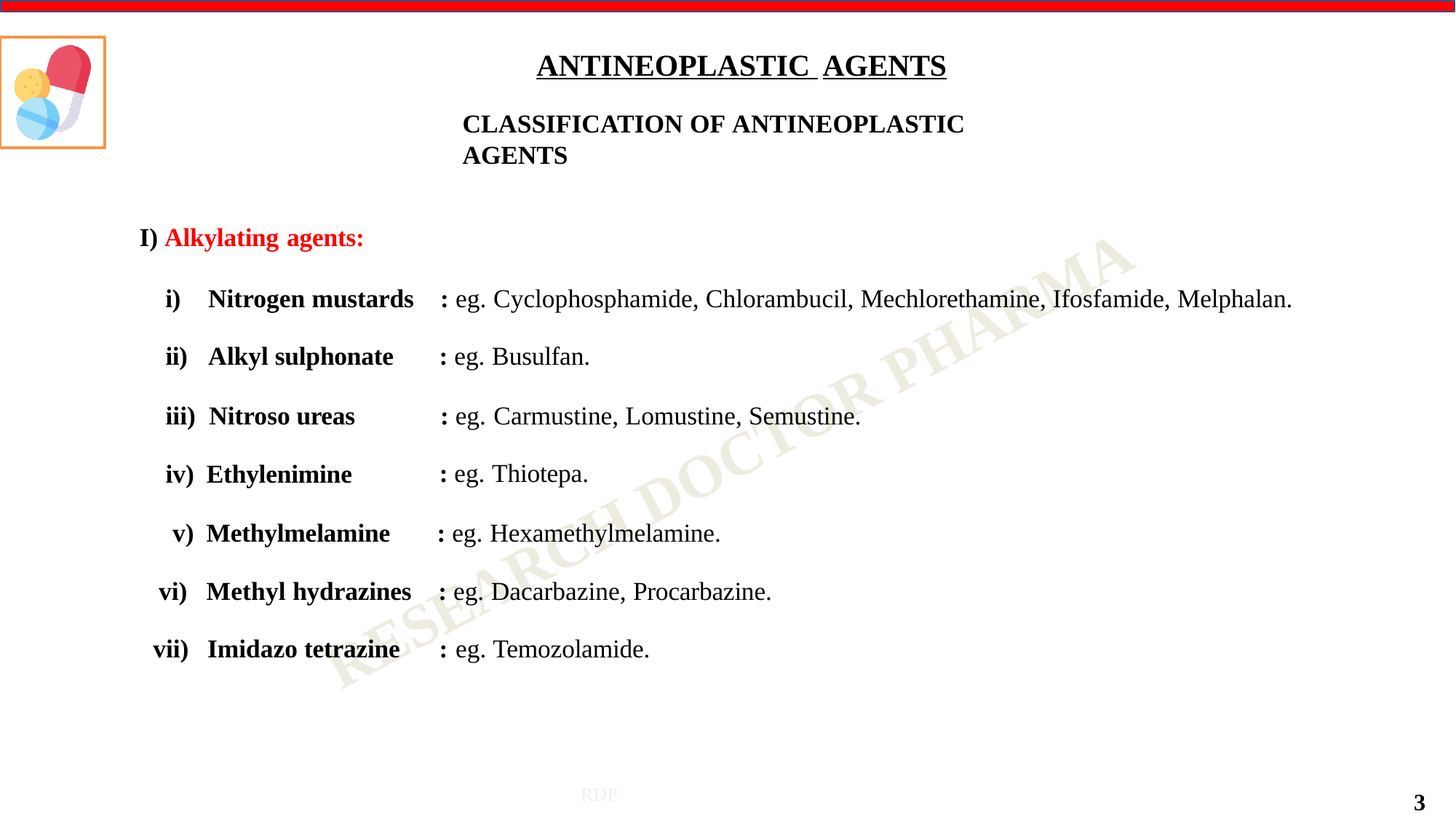

# ANTINEOPLASTIC AGENTS
CLASSIFICATION OF ANTINEOPLASTIC AGENTS

I) Alkylating agents:
i)	Nitrogen mustards
: eg. Cyclophosphamide, Chlorambucil, Mechlorethamine, Ifosfamide, Melphalan.
ii)	Alkyl sulphonate
: eg. Busulfan.
Nitroso ureas
Ethylenimine
: eg. Carmustine, Lomustine, Semustine.
: eg. Thiotepa.
Methylmelamine
Methyl hydrazines
Imidazo tetrazine
: eg. Hexamethylmelamine.
: eg. Dacarbazine, Procarbazine.
: eg. Temozolamide.
RDP
3